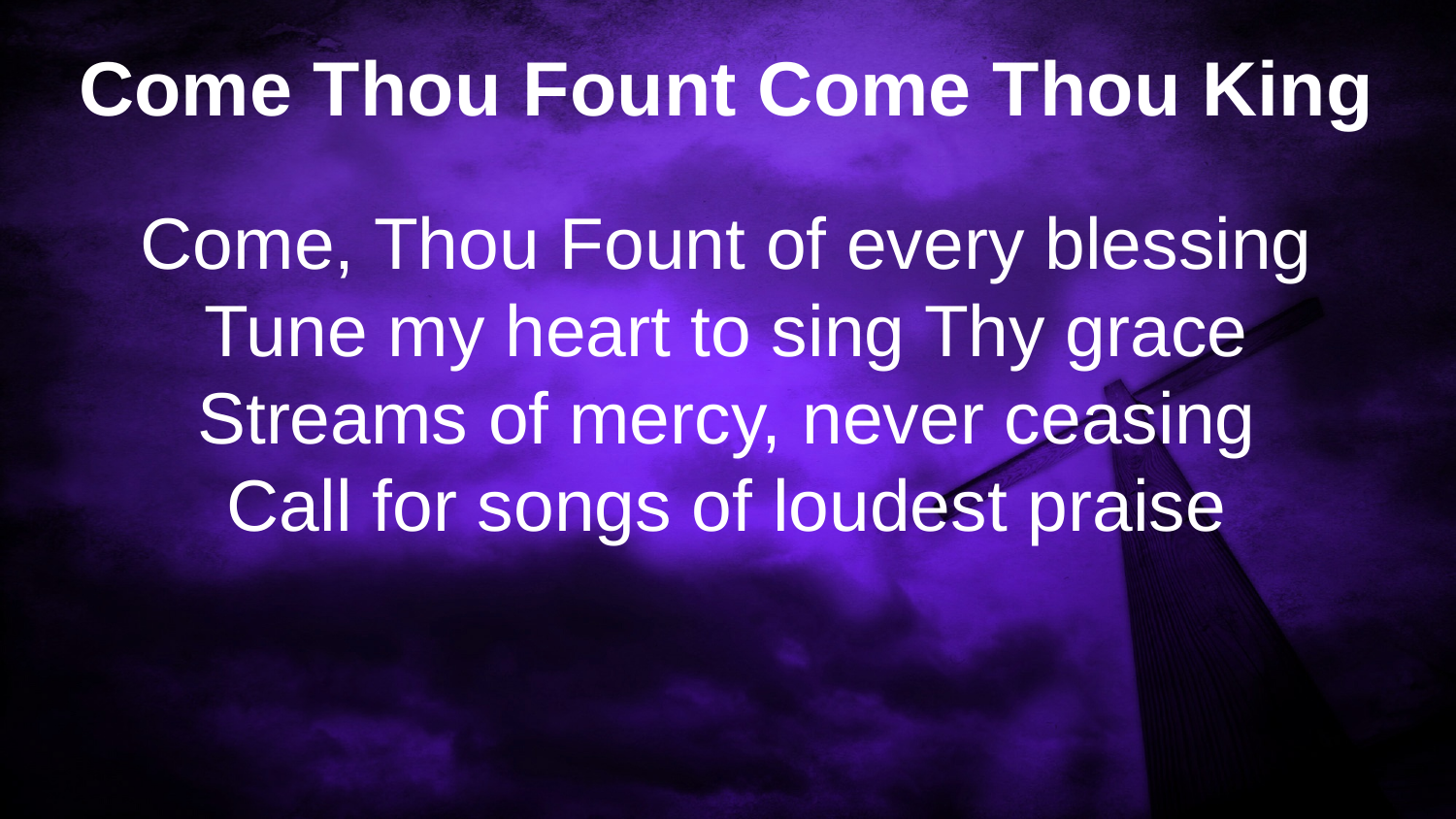

Come Thou Fount Come Thou King
Come, Thou Fount of every blessing
Tune my heart to sing Thy grace
Streams of mercy, never ceasing
Call for songs of loudest praise